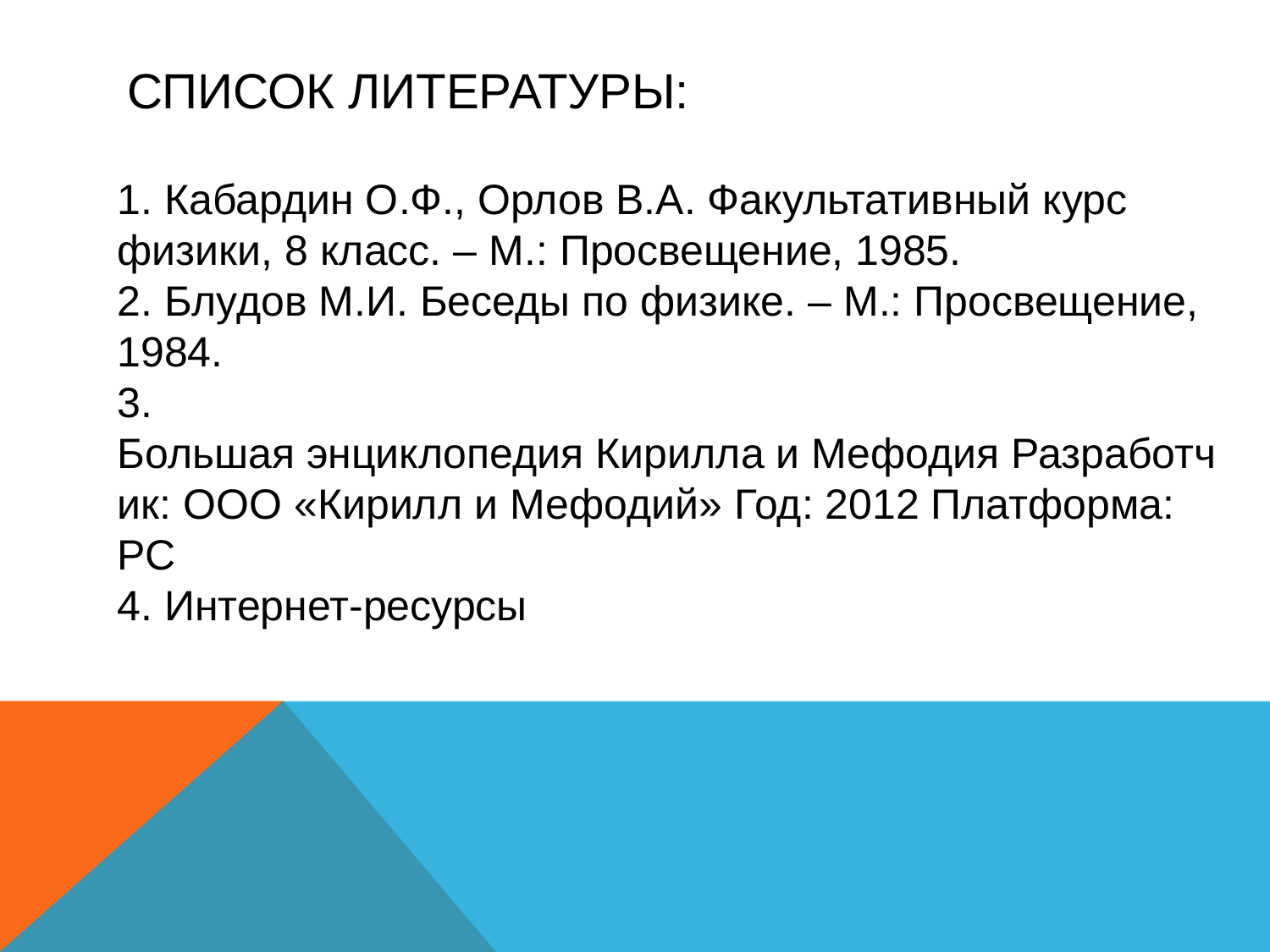

# Список литературы:
1. Кабардин О.Ф., Орлов В.А. Факультативный курс физики, 8 класс. – М.: Просвещение, 1985.
2. Блудов М.И. Беседы по физике. – М.: Просвещение, 1984.
3. Большая энциклопедия Кирилла и Мефодия Разработчик: OOO «Кирилл и Мефодий» Год: 2012 Платформа: PC
4. Интернет-ресурсы